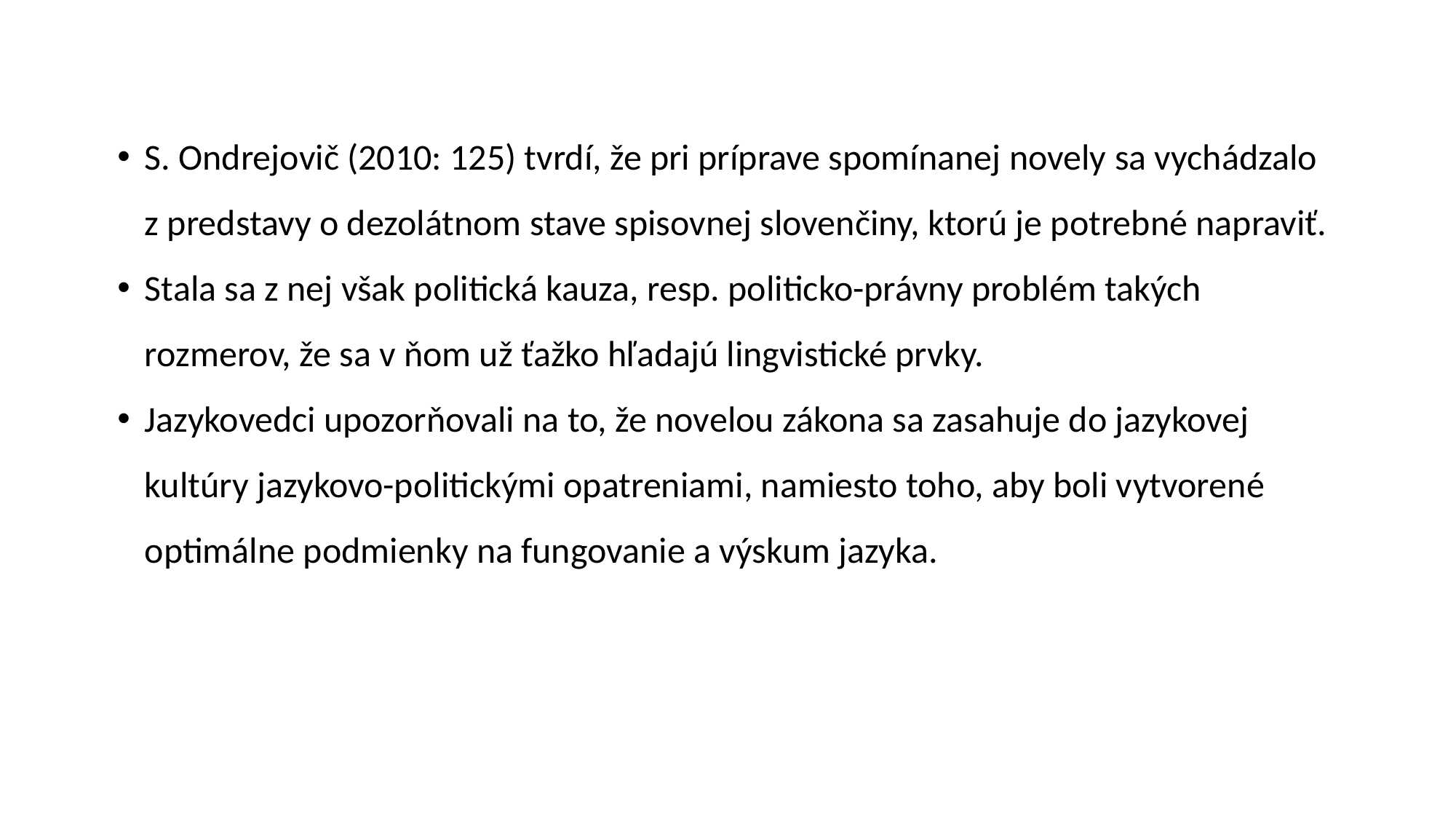

S. Ondrejovič (2010: 125) tvrdí, že pri príprave spomínanej novely sa vychádzalo z predstavy o dezolátnom stave spisovnej slovenčiny, ktorú je potrebné napraviť.
Stala sa z nej však politická kauza, resp. politicko-právny problém takých rozmerov, že sa v ňom už ťažko hľadajú lingvistické prvky.
Jazykovedci upozorňovali na to, že novelou zákona sa zasahuje do jazykovej kultúry jazykovo-politickými opatreniami, namiesto toho, aby boli vytvorené optimálne podmienky na fungovanie a výskum jazyka.